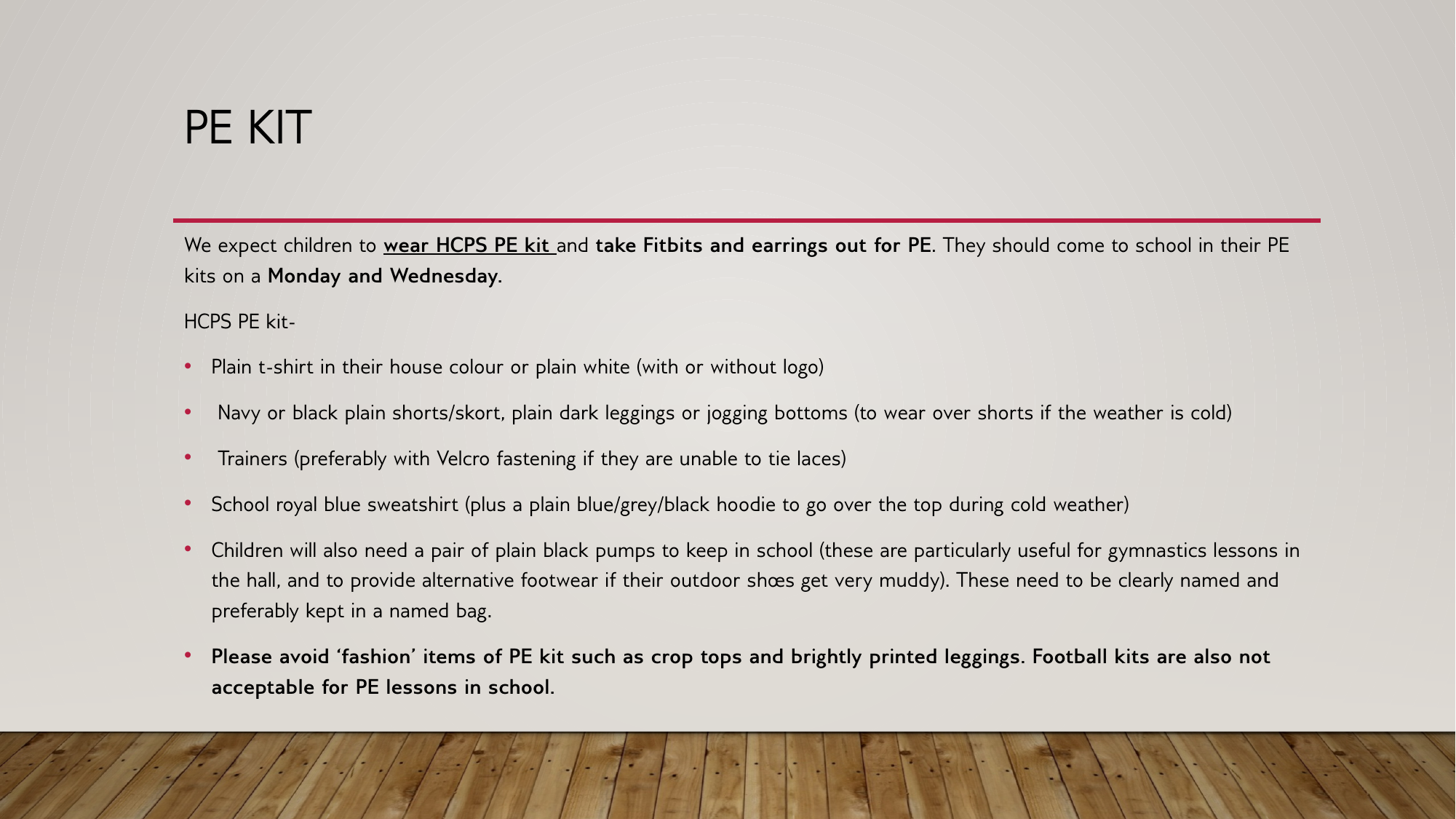

# PE Kit
We expect children to wear HCPS PE kit and take Fitbits and earrings out for PE. They should come to school in their PE kits on a Monday and Wednesday.
HCPS PE kit-
Plain t-shirt in their house colour or plain white (with or without logo)
 Navy or black plain shorts/skort, plain dark leggings or jogging bottoms (to wear over shorts if the weather is cold)
 Trainers (preferably with Velcro fastening if they are unable to tie laces)
School royal blue sweatshirt (plus a plain blue/grey/black hoodie to go over the top during cold weather)
Children will also need a pair of plain black pumps to keep in school (these are particularly useful for gymnastics lessons in the hall, and to provide alternative footwear if their outdoor shoes get very muddy). These need to be clearly named and preferably kept in a named bag.
Please avoid ‘fashion’ items of PE kit such as crop tops and brightly printed leggings. Football kits are also not acceptable for PE lessons in school.